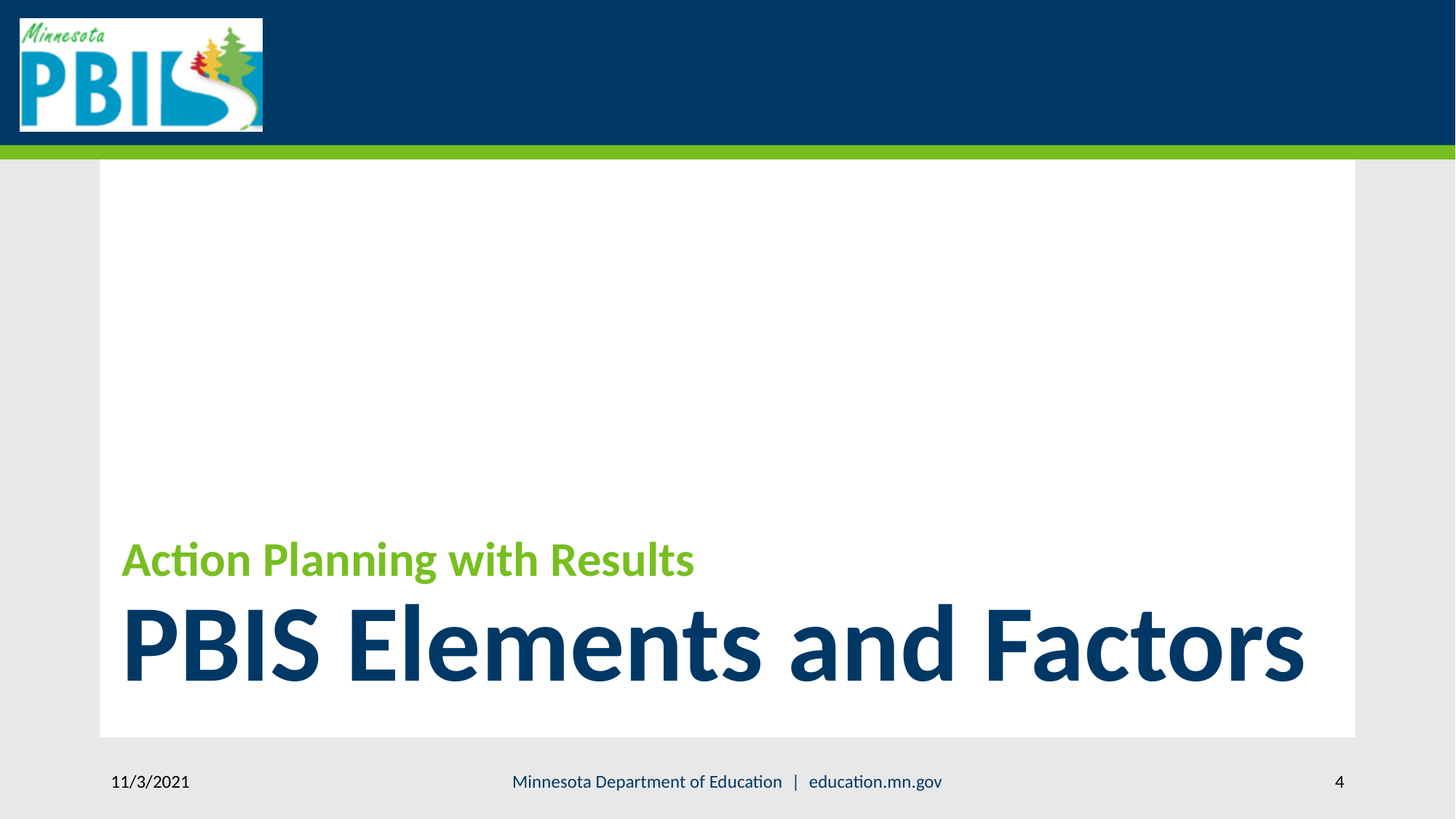

# Action Planning with Results PBIS Elements and Factors
11/3/2021
Minnesota Department of Education | education.mn.gov
4